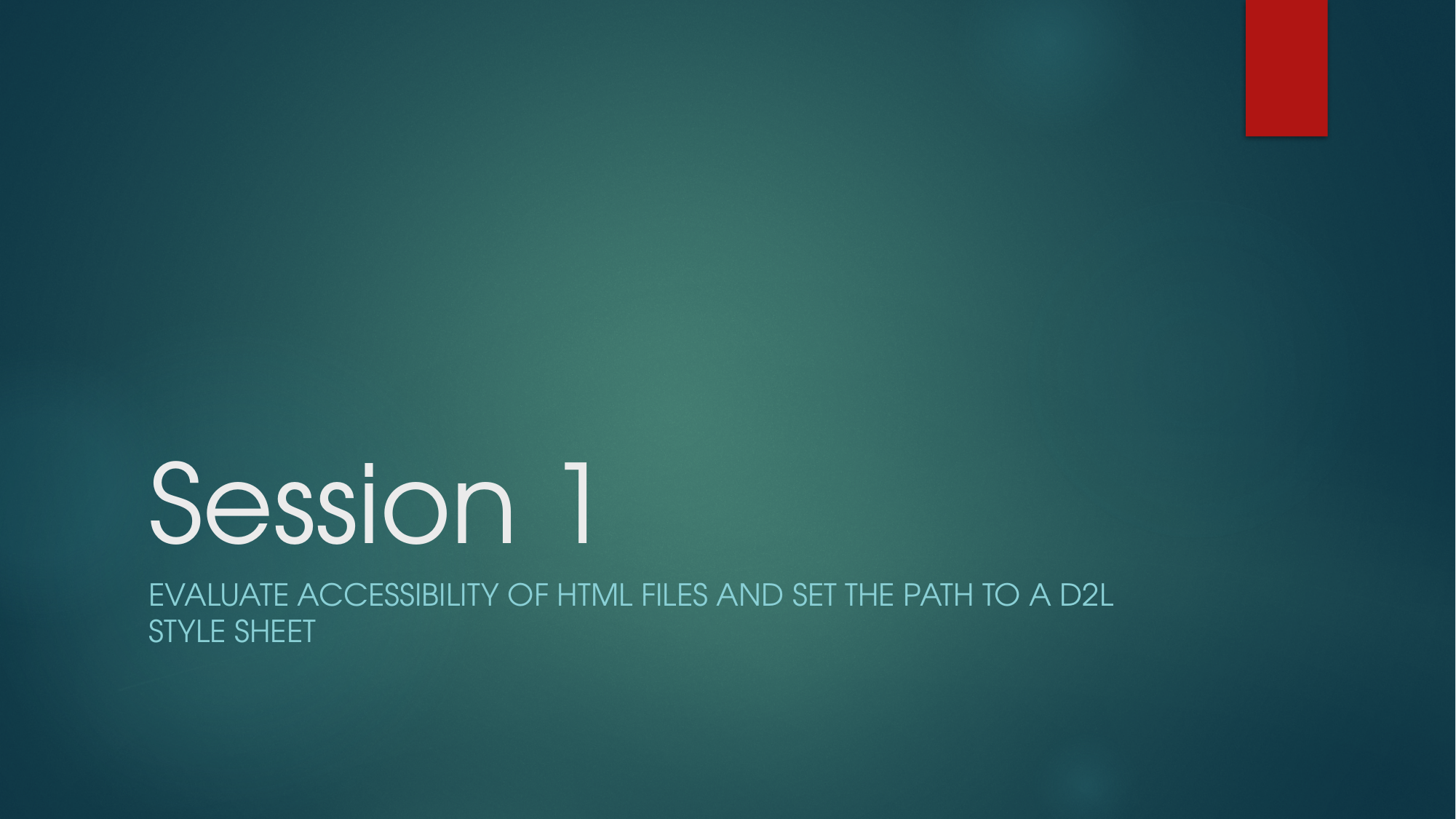

# Session 1
Evaluate Accessibility of HTML Files and Set the Path to a D2L Style Sheet